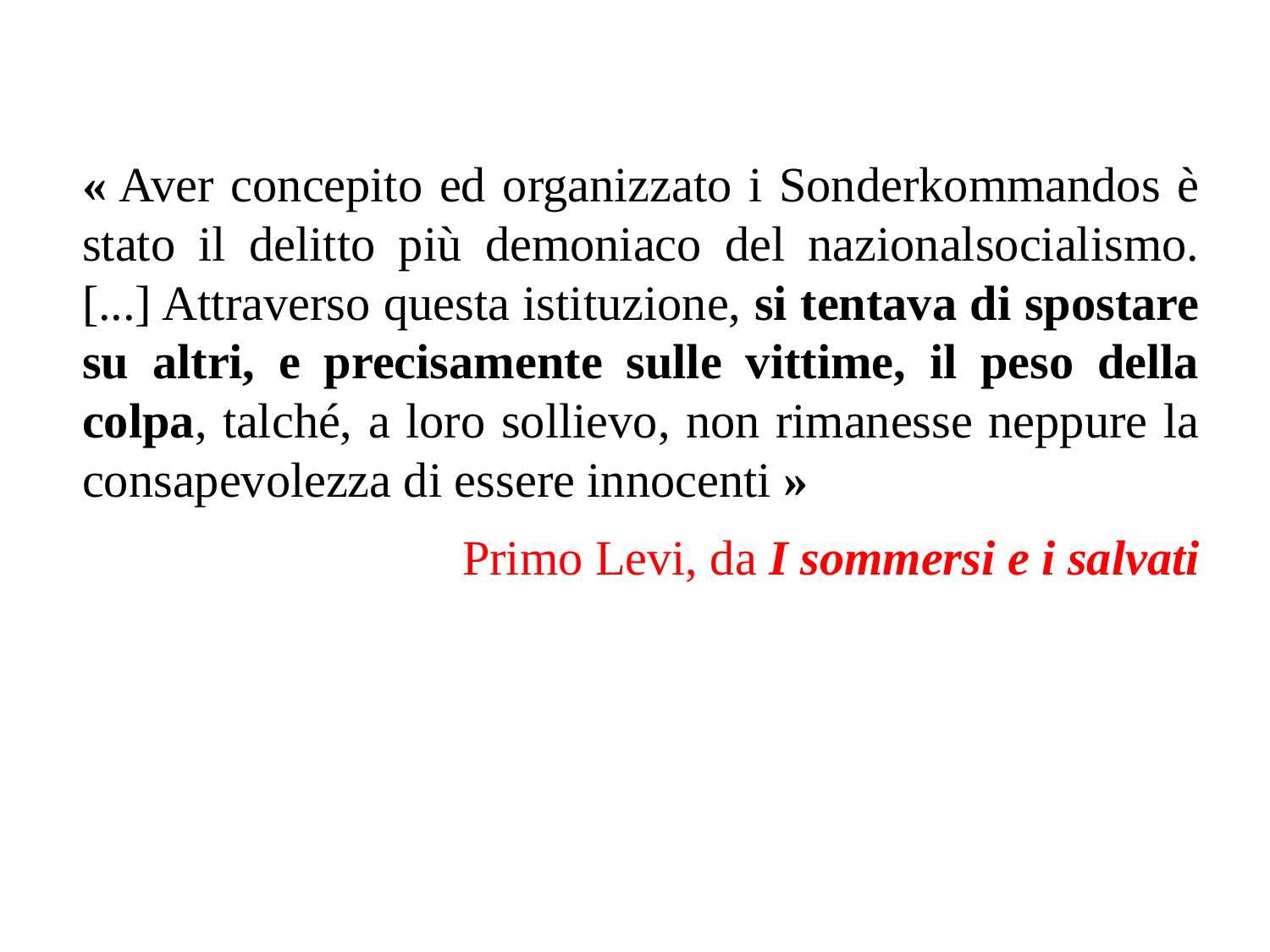

« Aver concepito ed organizzato i Sonderkommandos è stato il delitto più demoniaco del nazionalsocialismo. [...] Attraverso questa istituzione, si tentava di spostare su altri, e precisamente sulle vittime, il peso della colpa, talché, a loro sollievo, non rimanesse neppure la consapevolezza di essere innocenti »
                   Primo Levi, da I sommersi e i salvati